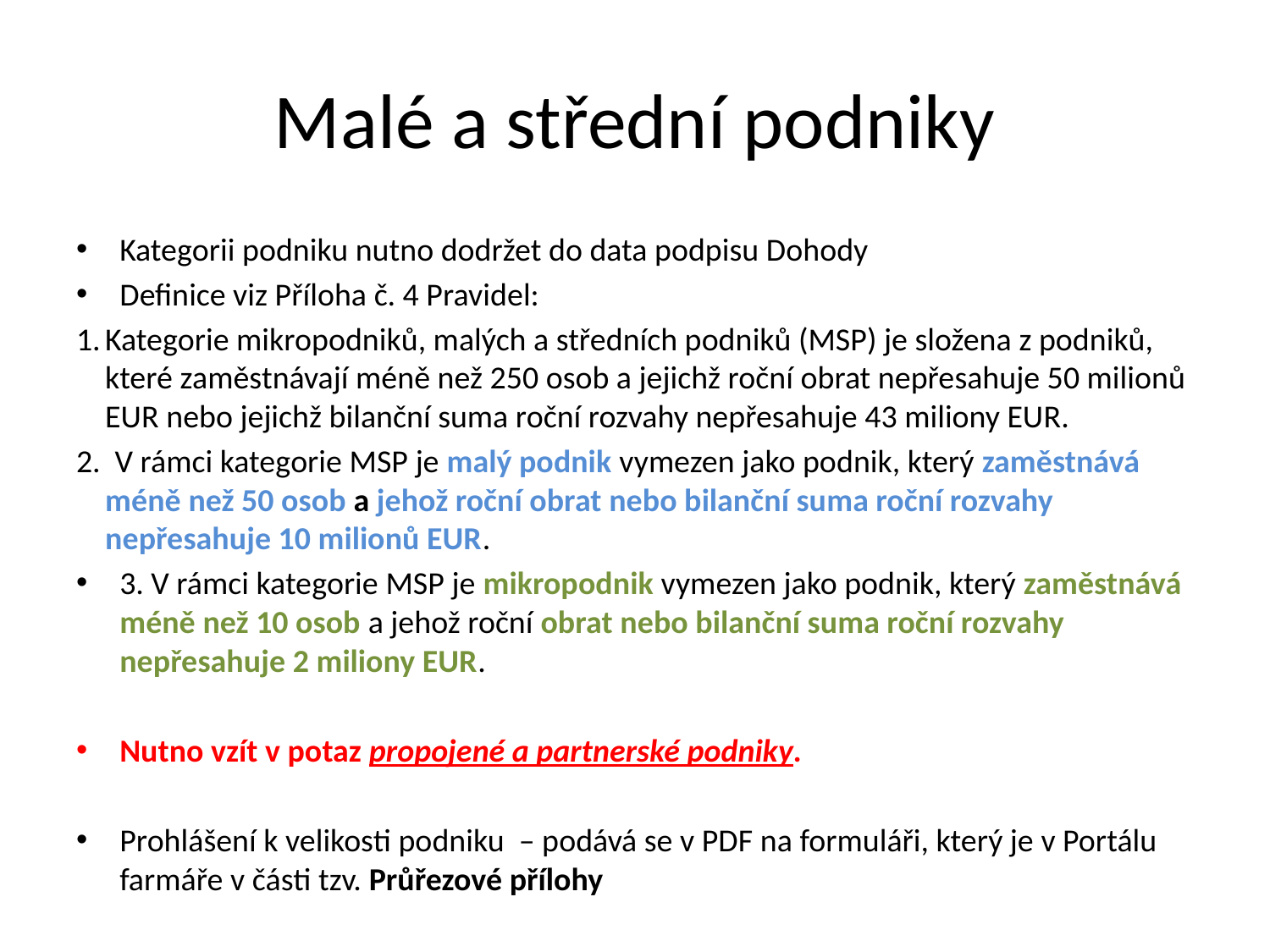

# Malé a střední podniky
Kategorii podniku nutno dodržet do data podpisu Dohody
Definice viz Příloha č. 4 Pravidel:
Kategorie mikropodniků, malých a středních podniků (MSP) je složena z podniků, které zaměstnávají méně než 250 osob a jejichž roční obrat nepřesahuje 50 milionů EUR nebo jejichž bilanční suma roční rozvahy nepřesahuje 43 miliony EUR.
2.  V rámci kategorie MSP je malý podnik vymezen jako podnik, který zaměstnává méně než 50 osob a jehož roční obrat nebo bilanční suma roční rozvahy nepřesahuje 10 milionů EUR.
3. V rámci kategorie MSP je mikropodnik vymezen jako podnik, který zaměstnává méně než 10 osob a jehož roční obrat nebo bilanční suma roční rozvahy nepřesahuje 2 miliony EUR.

Nutno vzít v potaz propojené a partnerské podniky.

Prohlášení k velikosti podniku  – podává se v PDF na formuláři, který je v Portálu farmáře v části tzv. Průřezové přílohy